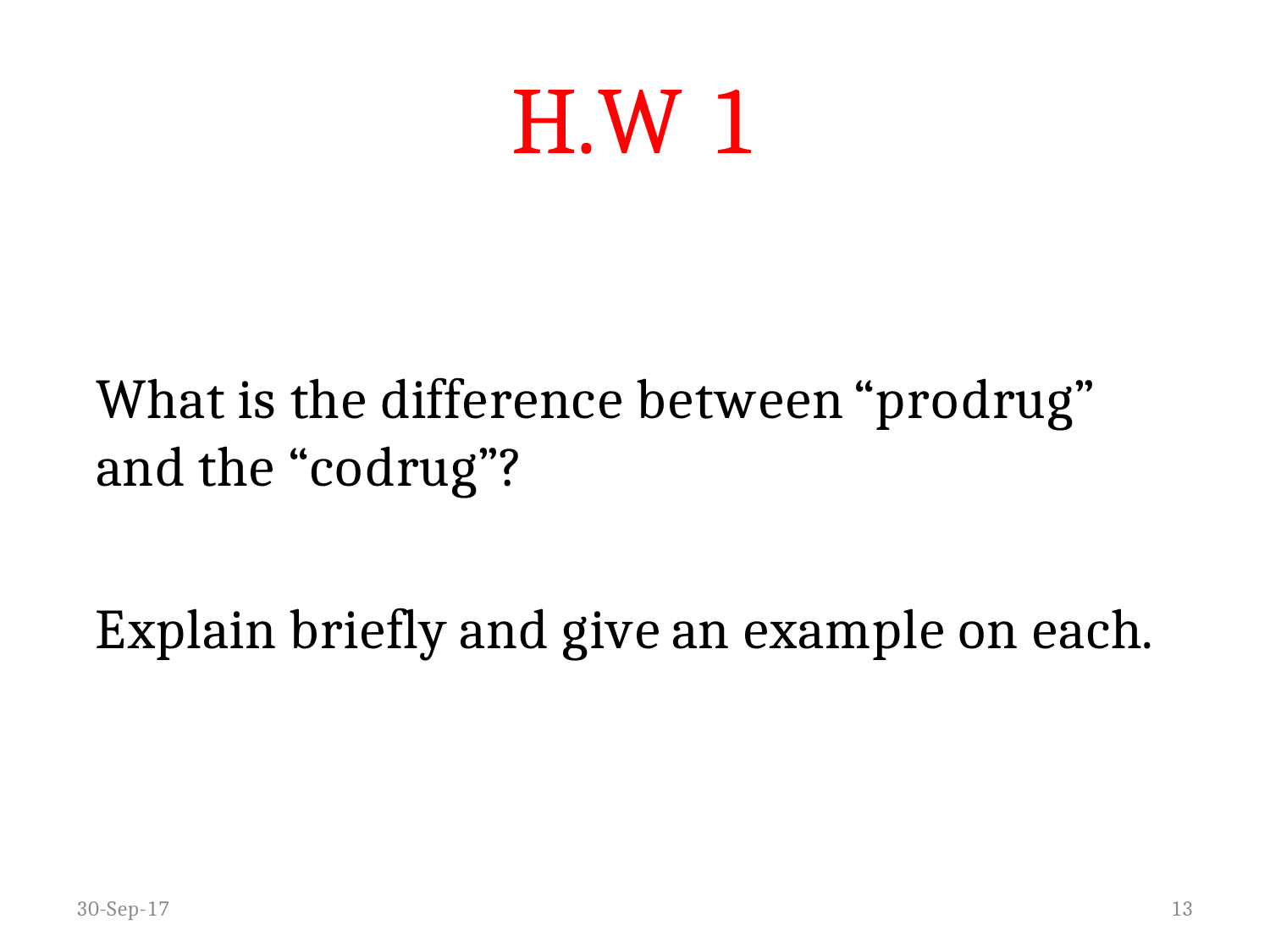

H.W
1
What is
and the
the difference between
“codrug”?
“prodrug”
Explain
briefly
and
give
an
example
on
each.
30-Sep-17
13